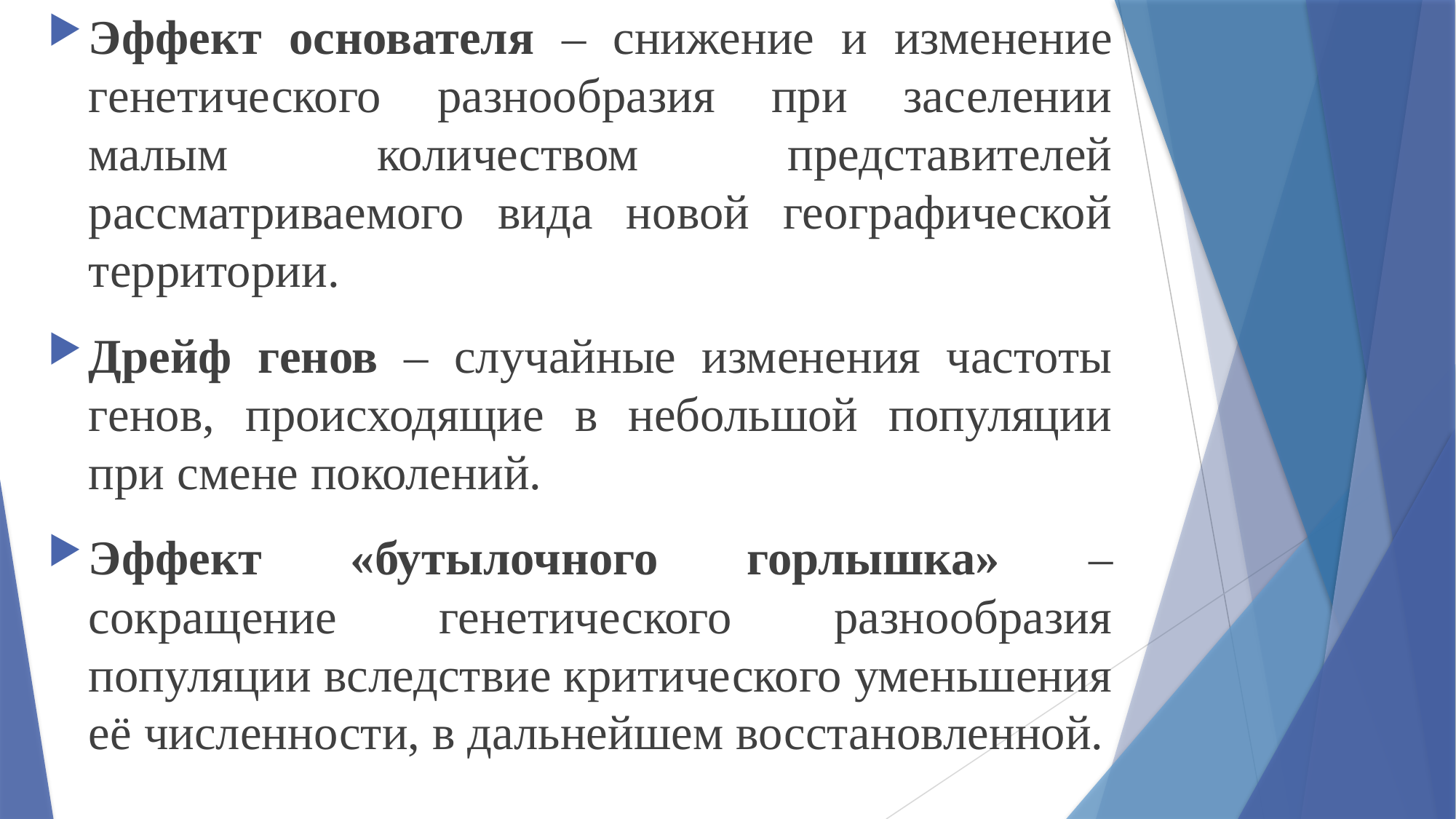

Эффект основателя – снижение и изменение генетического разнообразия при заселении малым количеством представителей рассматриваемого вида новой географической территории.
Дрейф генов – случайные изменения частоты генов, происходящие в небольшой популяции при смене поколений.
Эффект «бутылочного горлышка» – сокращение генетического разнообразия популяции вследствие критического уменьшения её численности, в дальнейшем восстановленной.